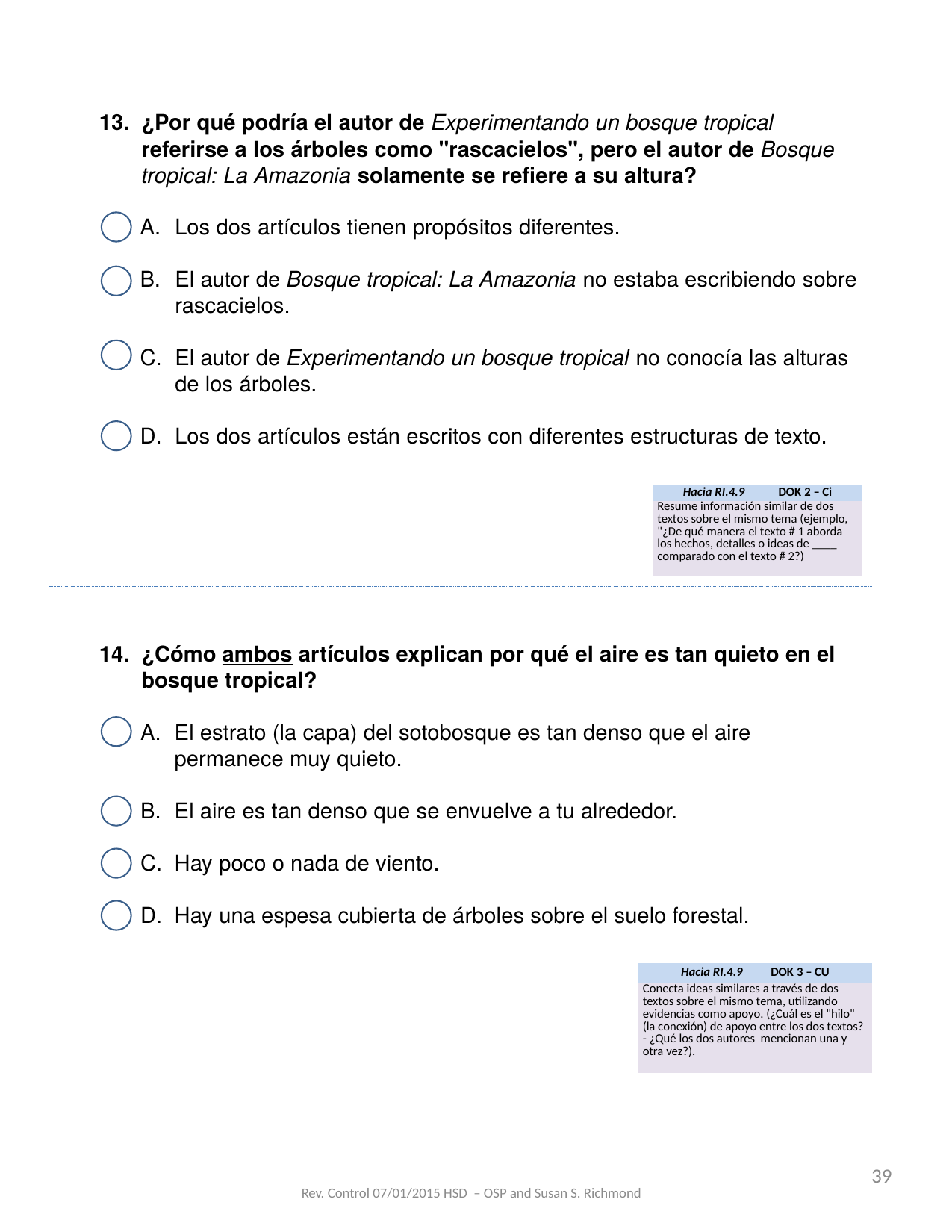

¿Por qué podría el autor de Experimentando un bosque tropical referirse a los árboles como "rascacielos", pero el autor de Bosque tropical: La Amazonia solamente se refiere a su altura?

Los dos artículos tienen propósitos diferentes.

El autor de Bosque tropical: La Amazonia no estaba escribiendo sobre rascacielos.

El autor de Experimentando un bosque tropical no conocía las alturas de los árboles.

Los dos artículos están escritos con diferentes estructuras de texto.

| Hacia RI.4.9 DOK 2 – Ci |
| --- |
| Resume información similar de dos textos sobre el mismo tema (ejemplo, "¿De qué manera el texto # 1 aborda los hechos, detalles o ideas de \_\_\_\_ comparado con el texto # 2?) |
¿Cómo ambos artículos explican por qué el aire es tan quieto en el bosque tropical?

El estrato (la capa) del sotobosque es tan denso que el aire permanece muy quieto.

El aire es tan denso que se envuelve a tu alrededor.

Hay poco o nada de viento.

Hay una espesa cubierta de árboles sobre el suelo forestal.

| Hacia RI.4.9 DOK 3 – CU |
| --- |
| Conecta ideas similares a través de dos textos sobre el mismo tema, utilizando evidencias como apoyo. (¿Cuál es el "hilo" (la conexión) de apoyo entre los dos textos? - ¿Qué los dos autores mencionan una y otra vez?). |
39